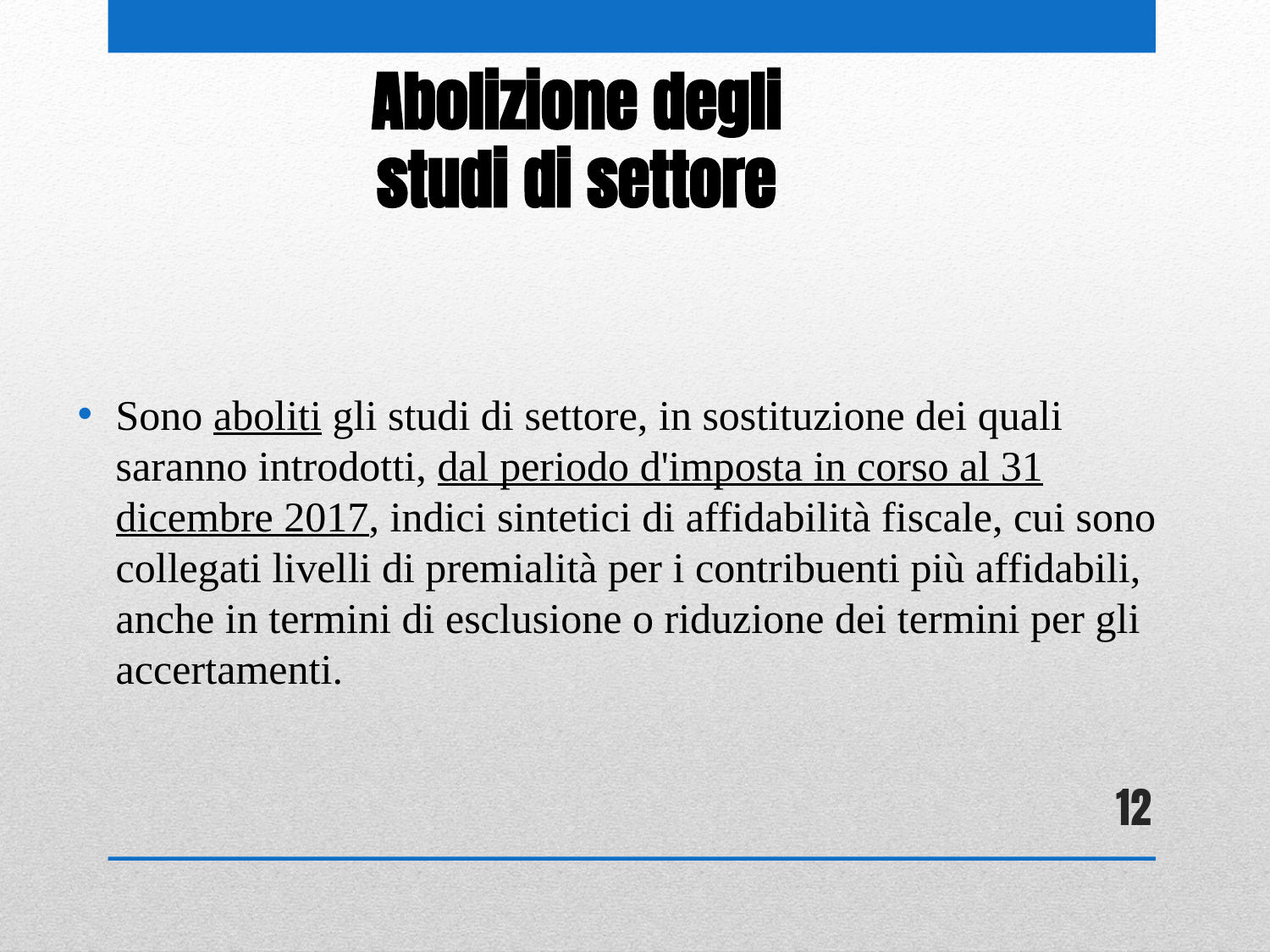

# Abolizione degli studi di settore
Sono aboliti gli studi di settore, in sostituzione dei quali saranno introdotti, dal periodo d'imposta in corso al 31 dicembre 2017, indici sintetici di affidabilità fiscale, cui sono collegati livelli di premialità per i contribuenti più affidabili, anche in termini di esclusione o riduzione dei termini per gli accertamenti.
12